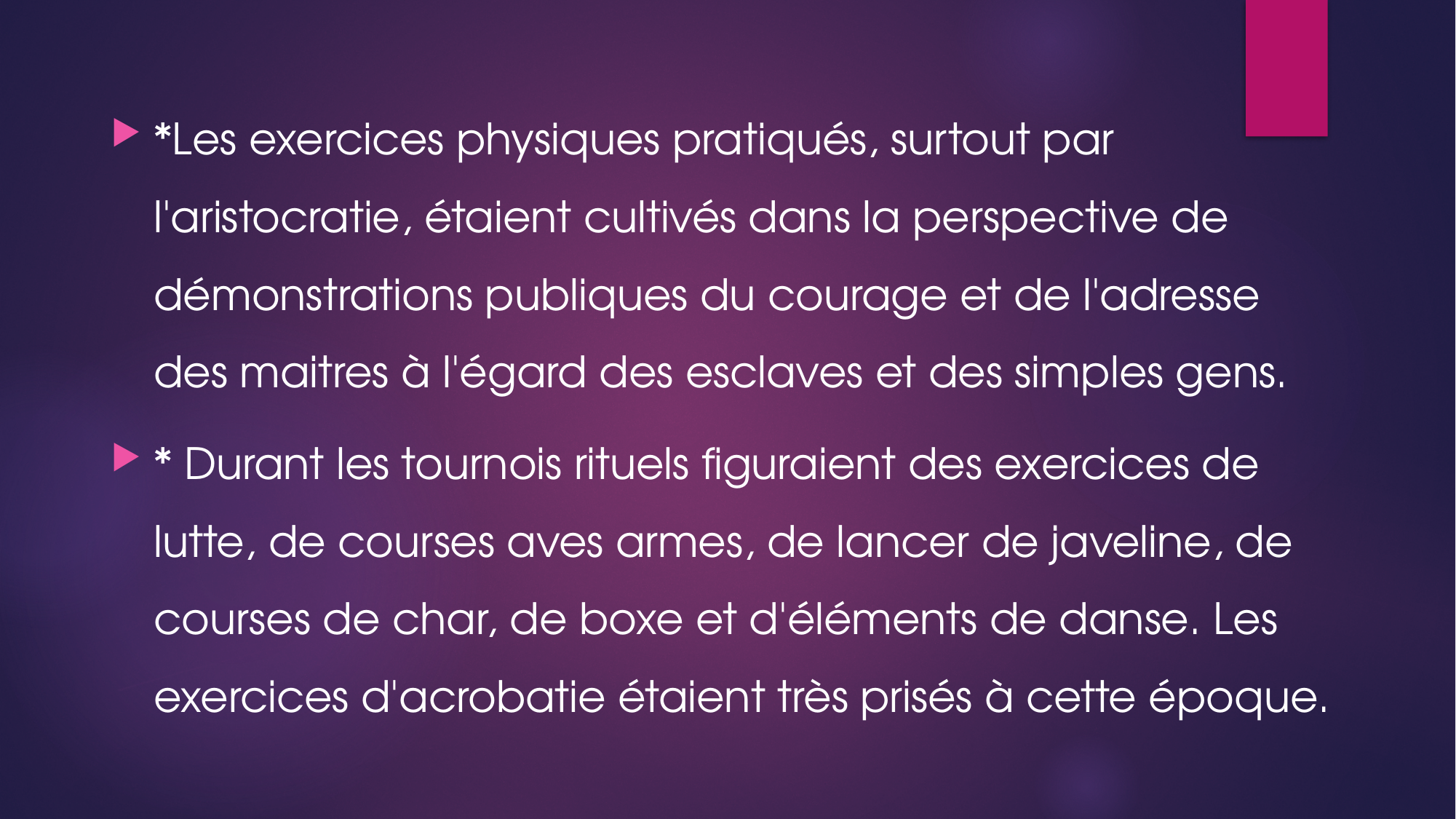

*Les exercices physiques pratiqués, surtout par l'aristocratie, étaient cultivés dans la perspective de démonstrations publiques du courage et de l'adresse des maitres à l'égard des esclaves et des simples gens.
* Durant les tournois rituels figuraient des exercices de lutte, de courses aves armes, de lancer de javeline, de courses de char, de boxe et d'éléments de danse. Les exercices d'acrobatie étaient très prisés à cette époque.